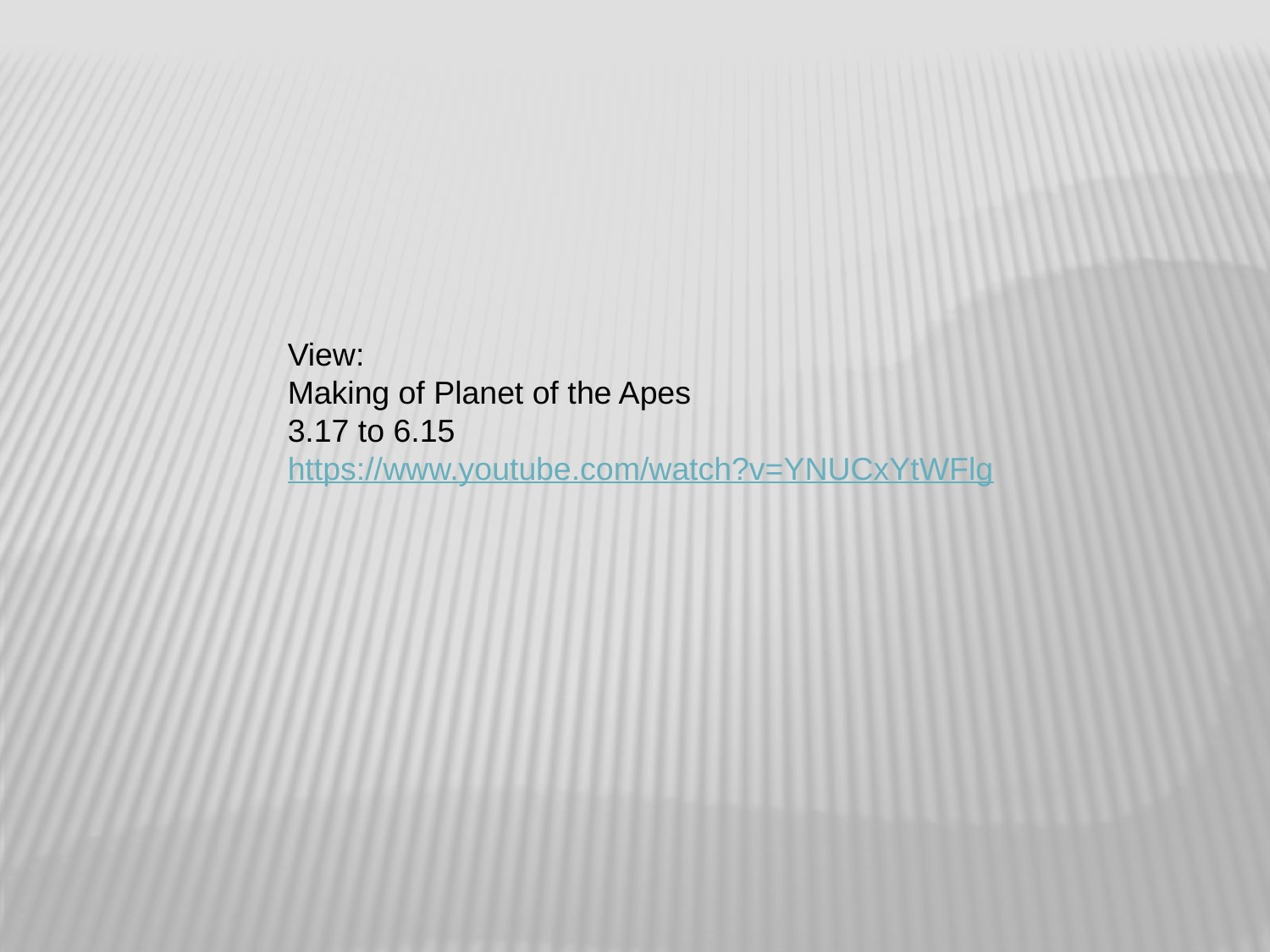

View:
Making of Planet of the Apes
3.17 to 6.15
https://www.youtube.com/watch?v=YNUCxYtWFlg